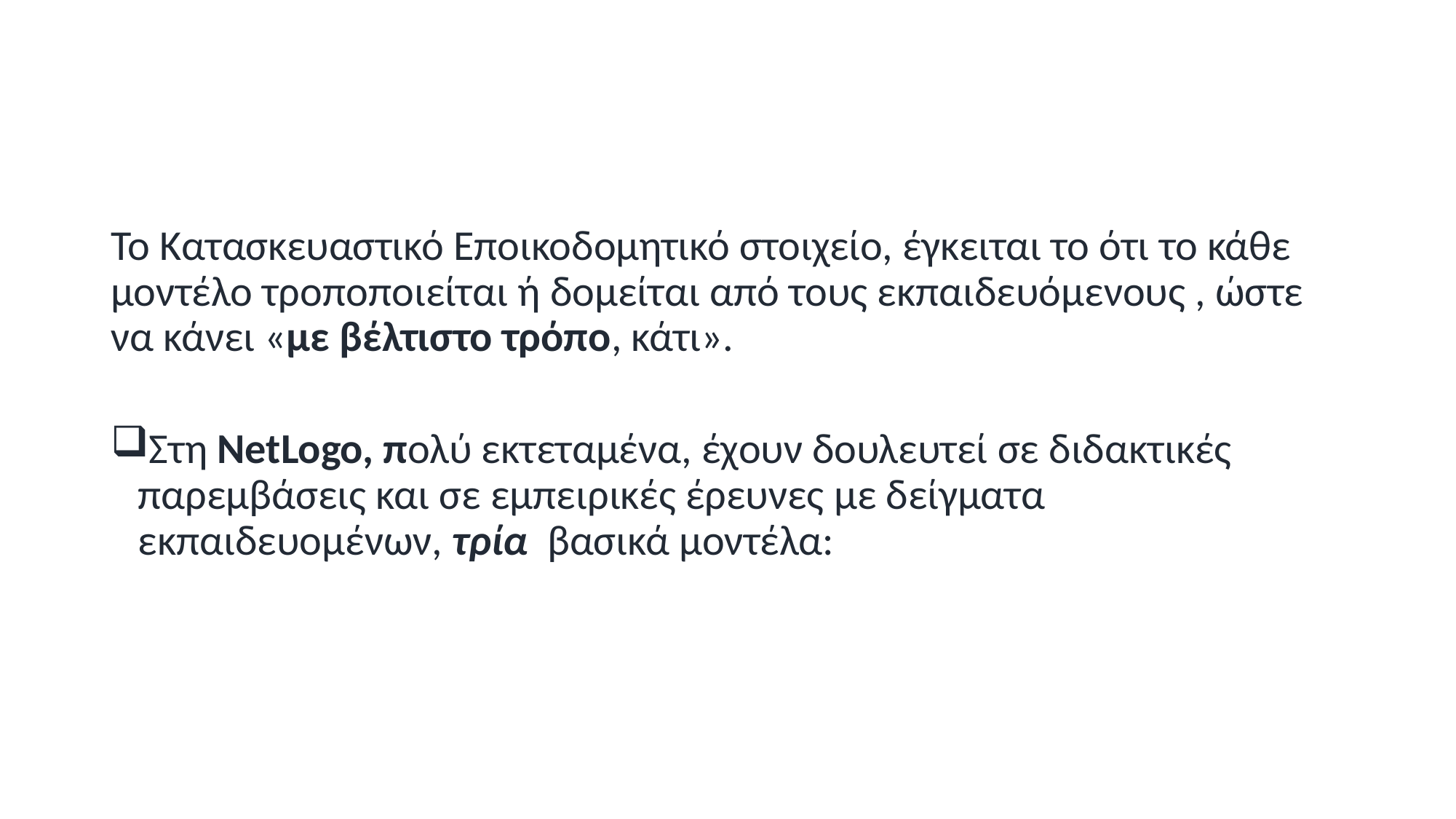

Το Κατασκευαστικό Εποικοδομητικό στοιχείο, έγκειται το ότι το κάθε μοντέλο τροποποιείται ή δομείται από τους εκπαιδευόμενους , ώστε να κάνει «με βέλτιστο τρόπο, κάτι».
Στη NetLogo, πολύ εκτεταμένα, έχουν δουλευτεί σε διδακτικές παρεμβάσεις και σε εμπειρικές έρευνες με δείγματα εκπαιδευομένων, τρία  βασικά μοντέλα: